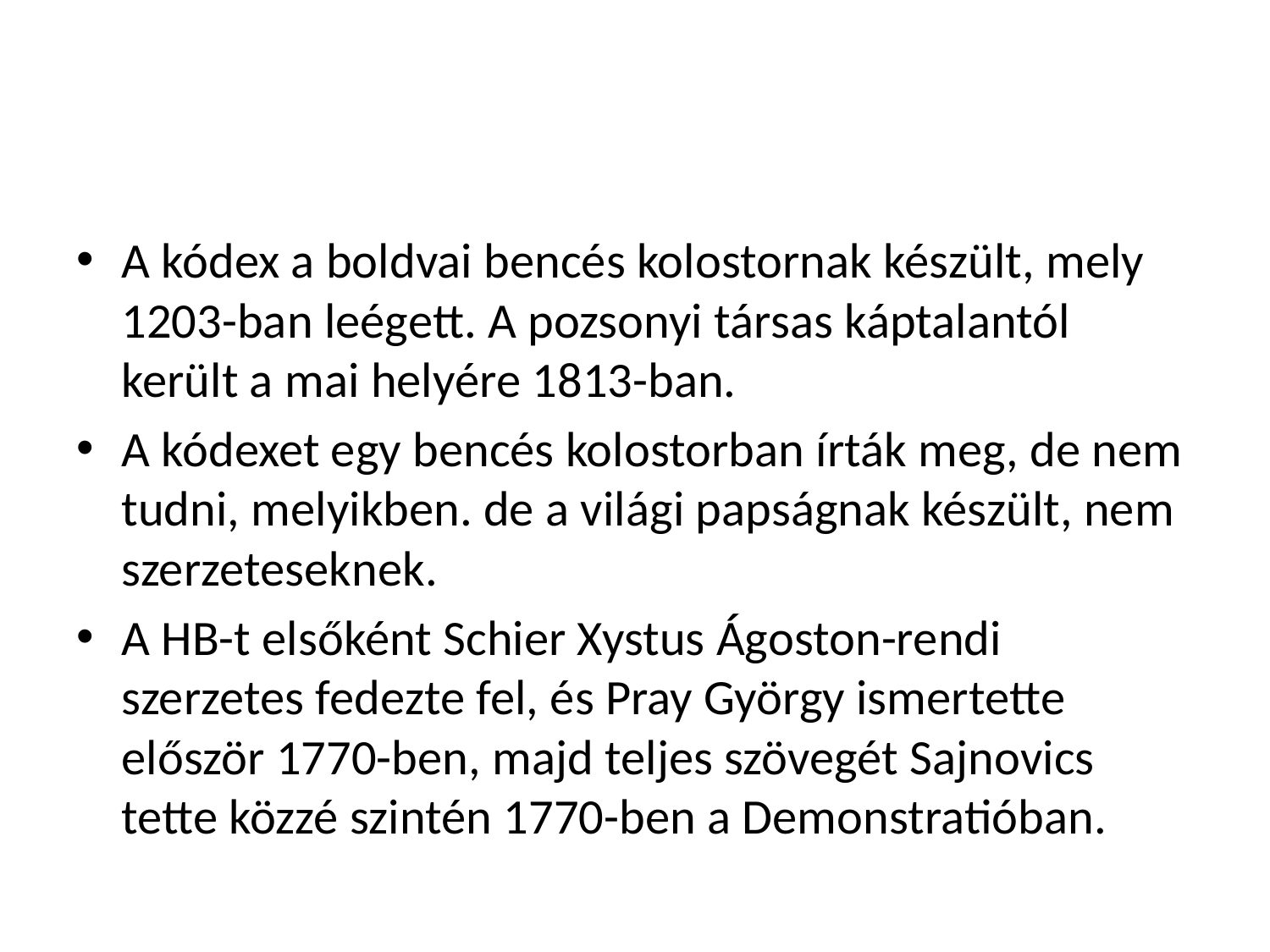

#
A kódex a boldvai bencés kolostornak készült, mely 1203-ban leégett. A pozsonyi társas káptalantól került a mai helyére 1813-ban.
A kódexet egy bencés kolostorban írták meg, de nem tudni, melyikben. de a világi papságnak készült, nem szerzeteseknek.
A HB-t elsőként Schier Xystus Ágoston-rendi szerzetes fedezte fel, és Pray György ismertette először 1770-ben, majd teljes szövegét Sajnovics tette közzé szintén 1770-ben a Demonstratióban.